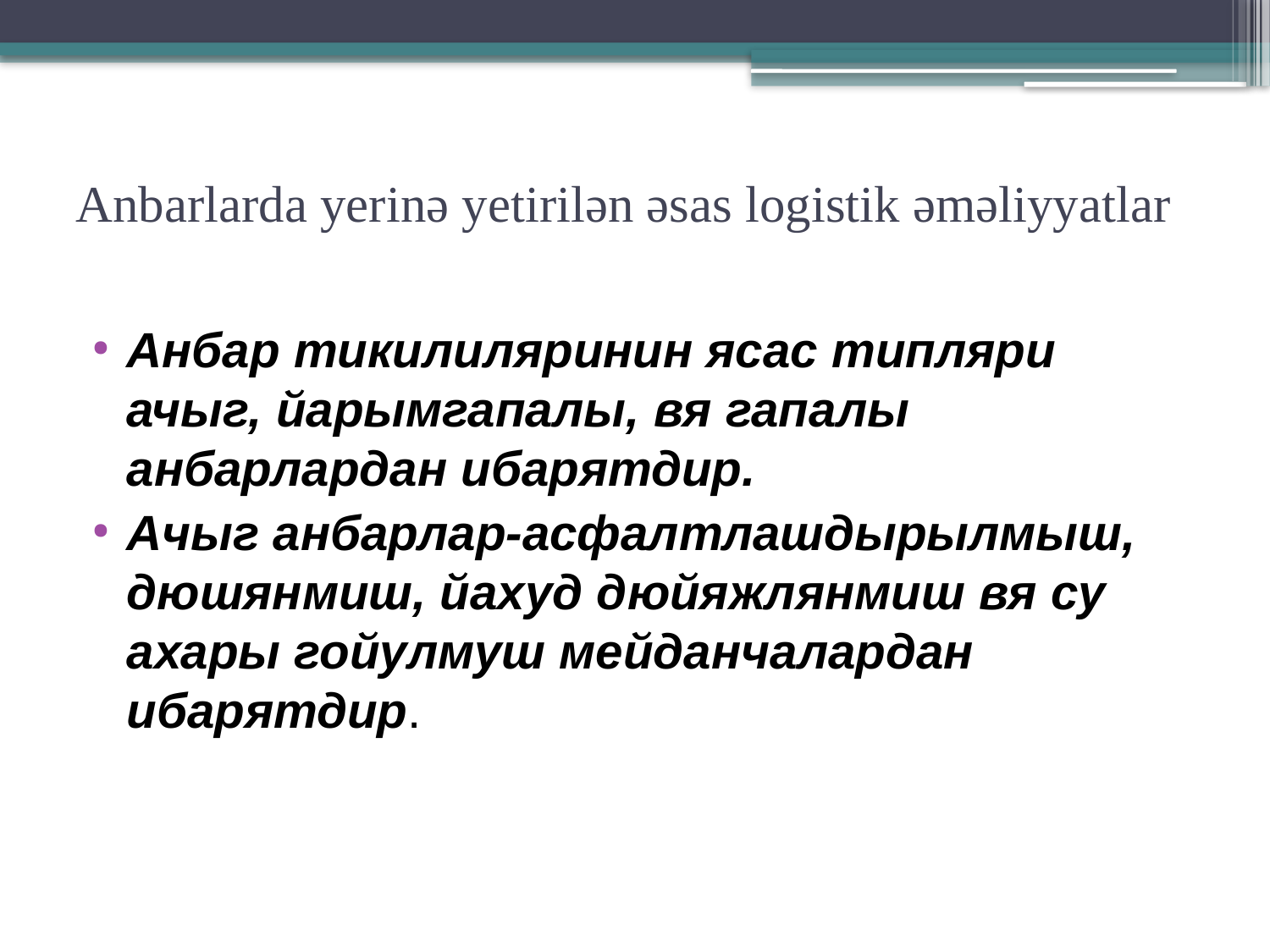

# Anbarlarda yerinə yetirilən əsas logistik əməliyyatlar
Анбар тикилиляринин ясас типляри ачыг, йарымгапалы, вя гапалы анбарлардан ибарятдир.
Ачыг анбарлар-асфалтлашдырылмыш, дюшянмиш, йахуд дюйяжлянмиш вя су ахары гойулмуш мейданчалардан ибарятдир.